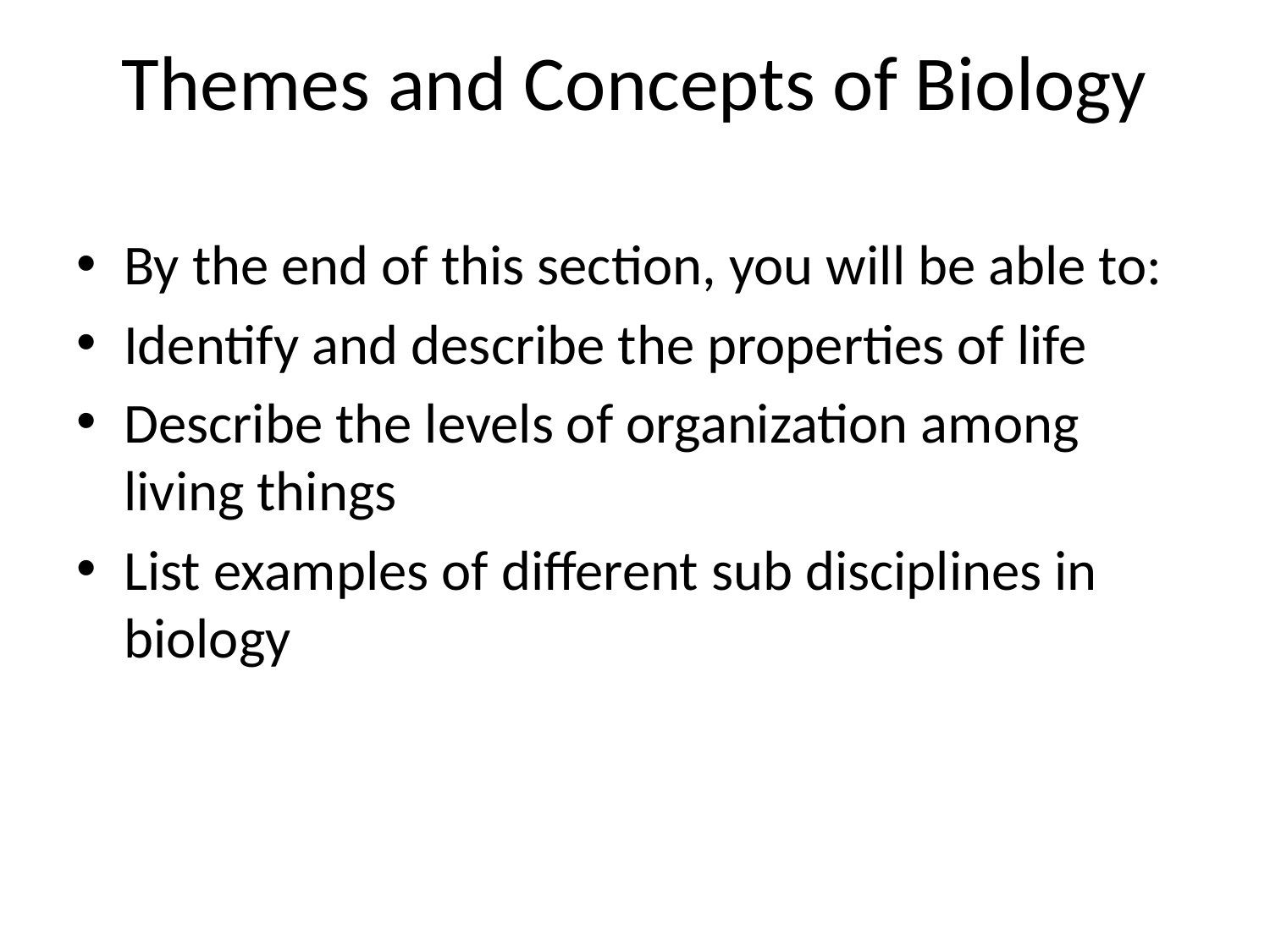

# Themes and Concepts of Biology
By the end of this section, you will be able to:
Identify and describe the properties of life
Describe the levels of organization among living things
List examples of different sub disciplines in biology